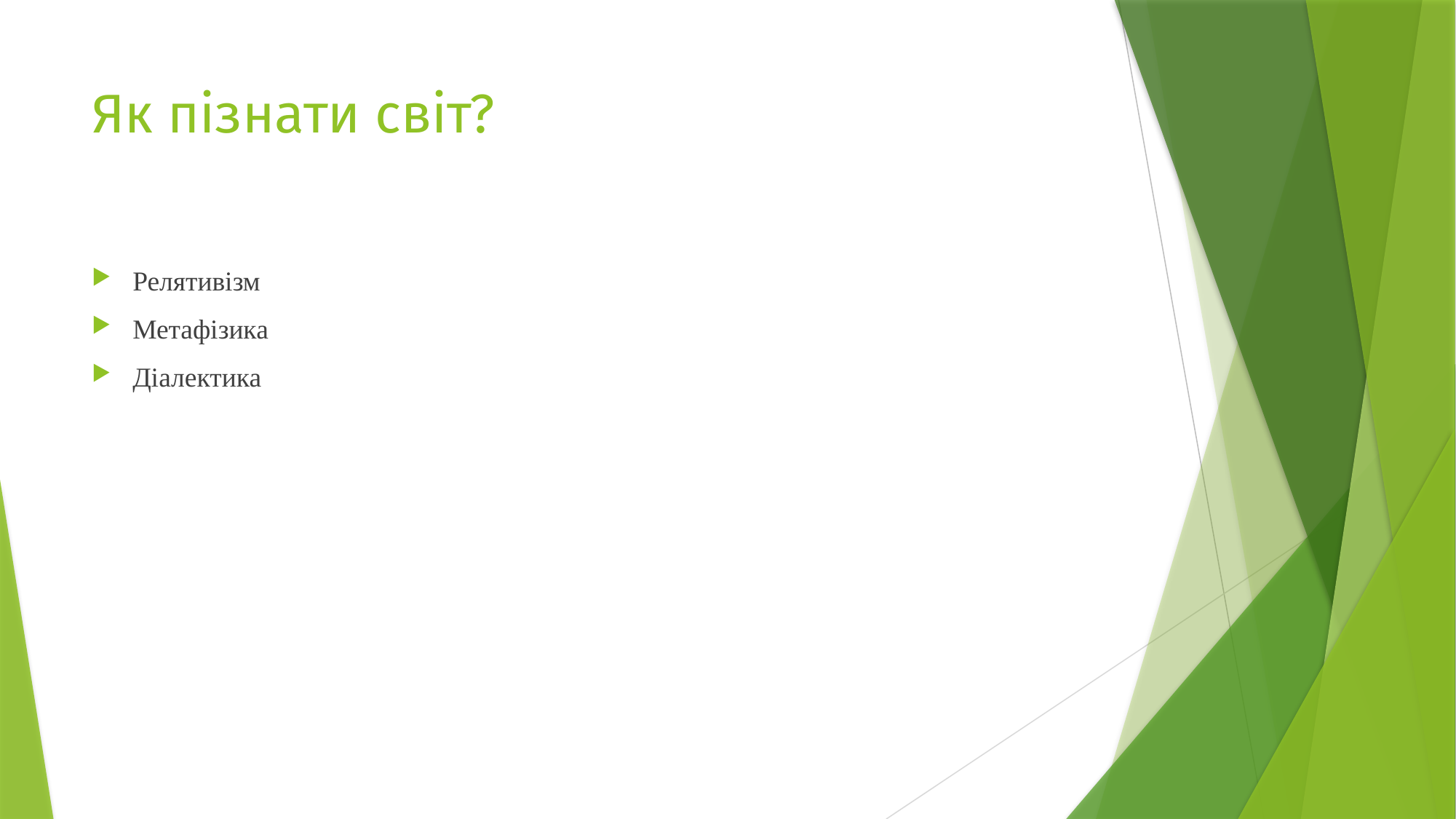

# Як пізнати світ?
Релятивізм
Метафізика
Діалектика